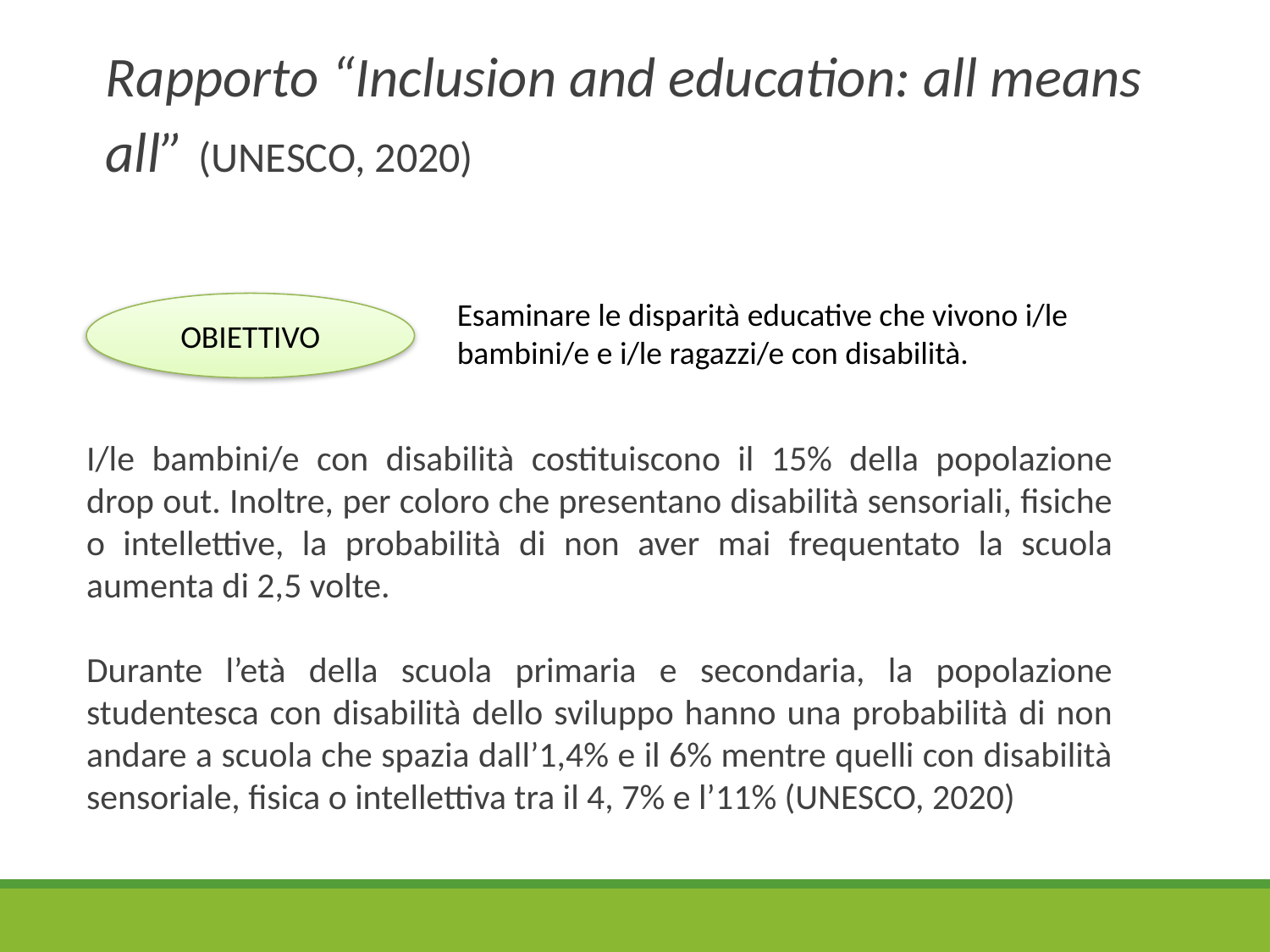

# Rapporto “Inclusion and education: all means all” (UNESCO, 2020)
Esaminare le disparità educative che vivono i/le bambini/e e i/le ragazzi/e con disabilità.
OBIETTIVO
I/le bambini/e con disabilità costituiscono il 15% della popolazione drop out. Inoltre, per coloro che presentano disabilità sensoriali, fisiche o intellettive, la probabilità di non aver mai frequentato la scuola aumenta di 2,5 volte.

Durante l’età della scuola primaria e secondaria, la popolazione studentesca con disabilità dello sviluppo hanno una probabilità di non andare a scuola che spazia dall’1,4% e il 6% mentre quelli con disabilità sensoriale, fisica o intellettiva tra il 4, 7% e l’11% (UNESCO, 2020)